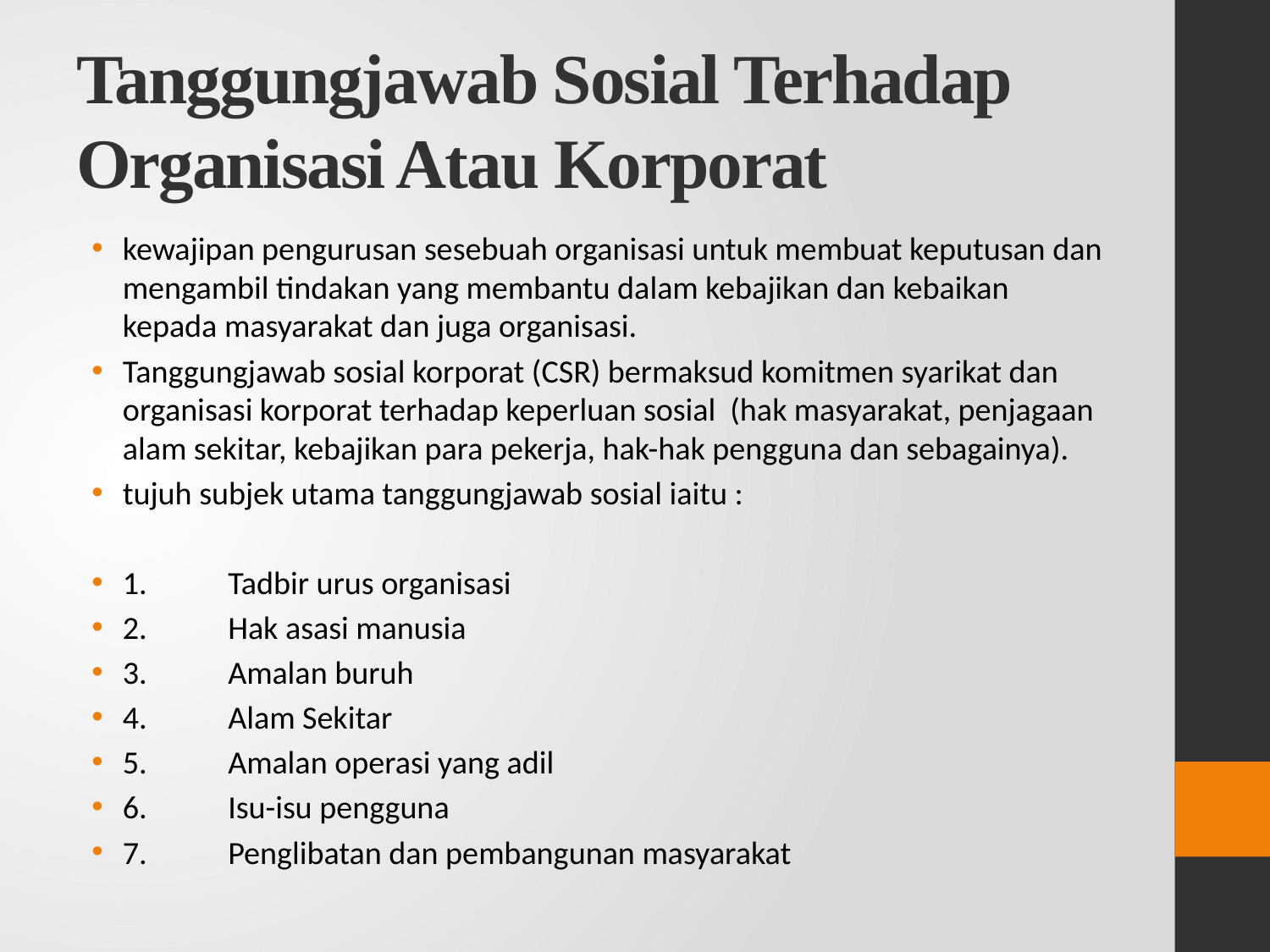

# Tanggungjawab Sosial Terhadap Organisasi Atau Korporat
kewajipan pengurusan sesebuah organisasi untuk membuat keputusan dan mengambil tindakan yang membantu dalam kebajikan dan kebaikan kepada masyarakat dan juga organisasi.
Tanggungjawab sosial korporat (CSR) bermaksud komitmen syarikat dan organisasi korporat terhadap keperluan sosial  (hak masyarakat, penjagaan alam sekitar, kebajikan para pekerja, hak-hak pengguna dan sebagainya).
tujuh subjek utama tanggungjawab sosial iaitu :

1.	Tadbir urus organisasi
2.	Hak asasi manusia
3.	Amalan buruh
4.	Alam Sekitar
5.	Amalan operasi yang adil
6.	Isu-isu pengguna
7.	Penglibatan dan pembangunan masyarakat